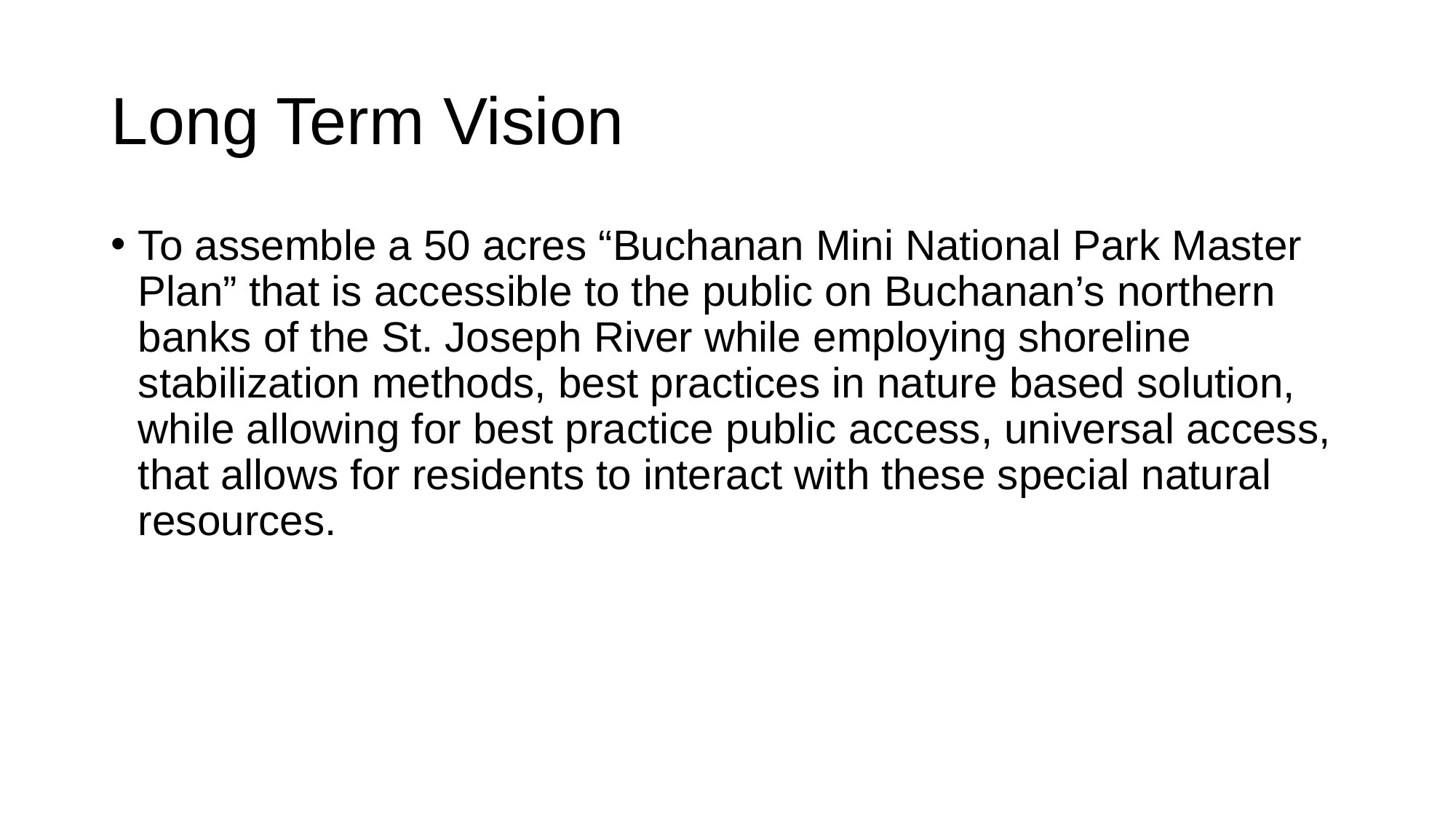

# Long Term Vision
To assemble a 50 acres “Buchanan Mini National Park Master Plan” that is accessible to the public on Buchanan’s northern banks of the St. Joseph River while employing shoreline stabilization methods, best practices in nature based solution, while allowing for best practice public access, universal access, that allows for residents to interact with these special natural resources.